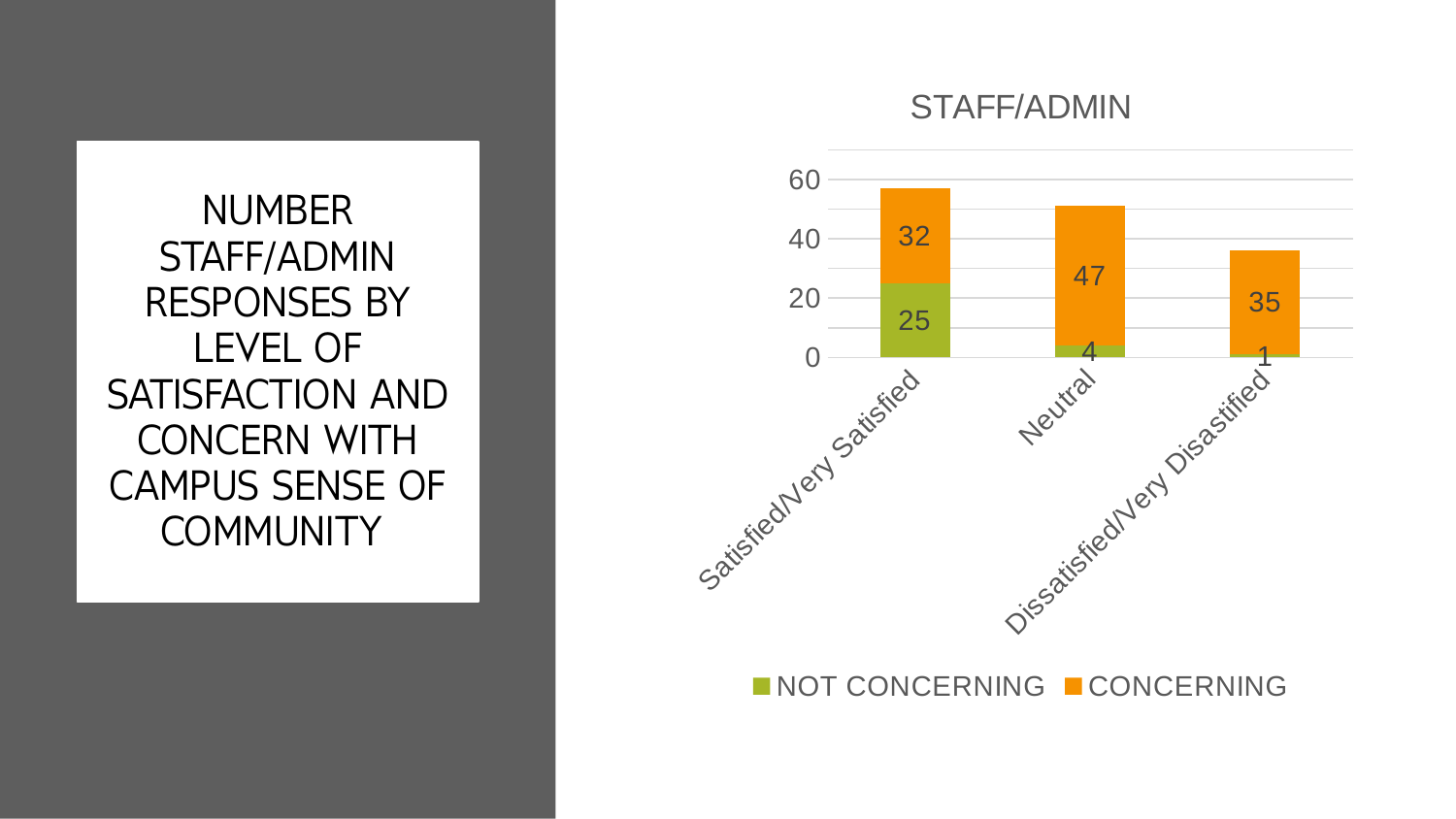

### Chart: STAFF/ADMIN

| Category | NOT CONCERNING | CONCERNING |
|---|---|---|
| Satisfied/Very Satisfied | 25.0 | 32.0 |
| Neutral | 4.0 | 47.0 |
| Dissatisfied/Very Disastified | 1.0 | 35.0 |
# NUMBER STAFF/ADMIN RESPONSES BY LEVEL OF SATISFACTION AND CONCERN WITH CAMPUS SENSE OF COMMUNITY